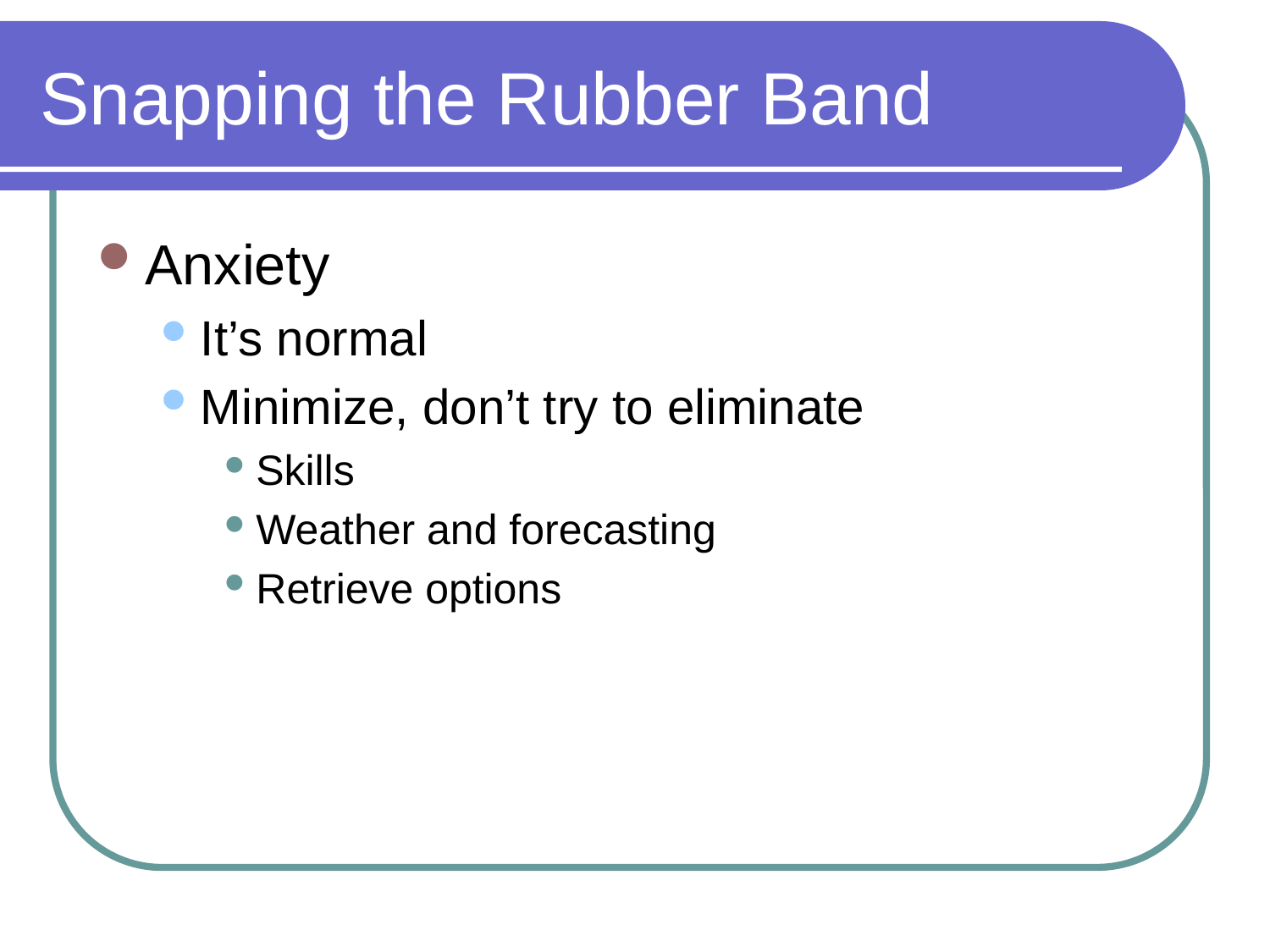

# Snapping the Rubber Band
Anxiety
It’s normal
Minimize, don’t try to eliminate
Skills
Weather and forecasting
Retrieve options